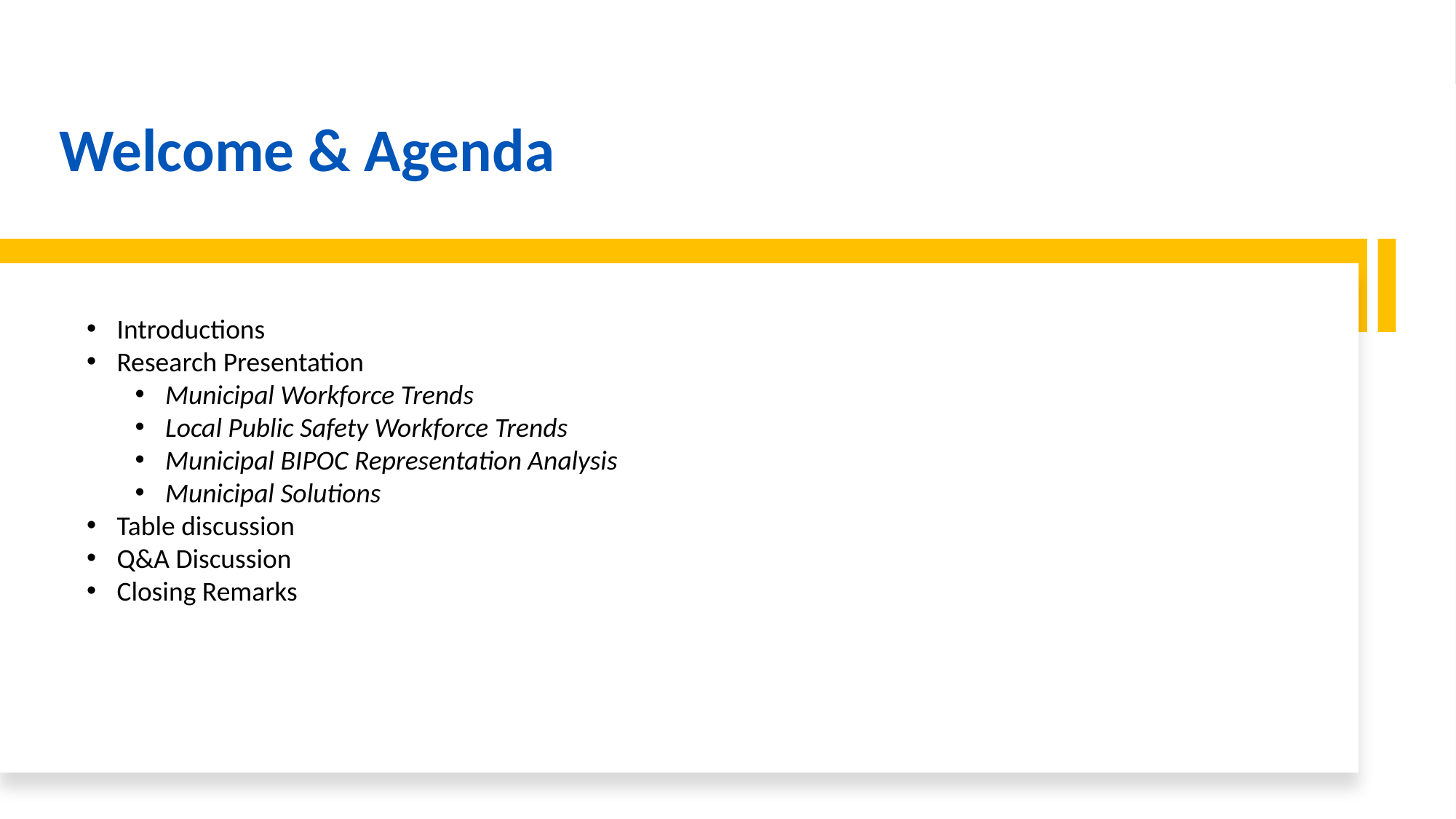

Welcome & Agenda

Introductions
Research Presentation
Municipal Workforce Trends
Local Public Safety Workforce Trends
Municipal BIPOC Representation Analysis
Municipal Solutions
Table discussion
Q&A Discussion
Closing Remarks